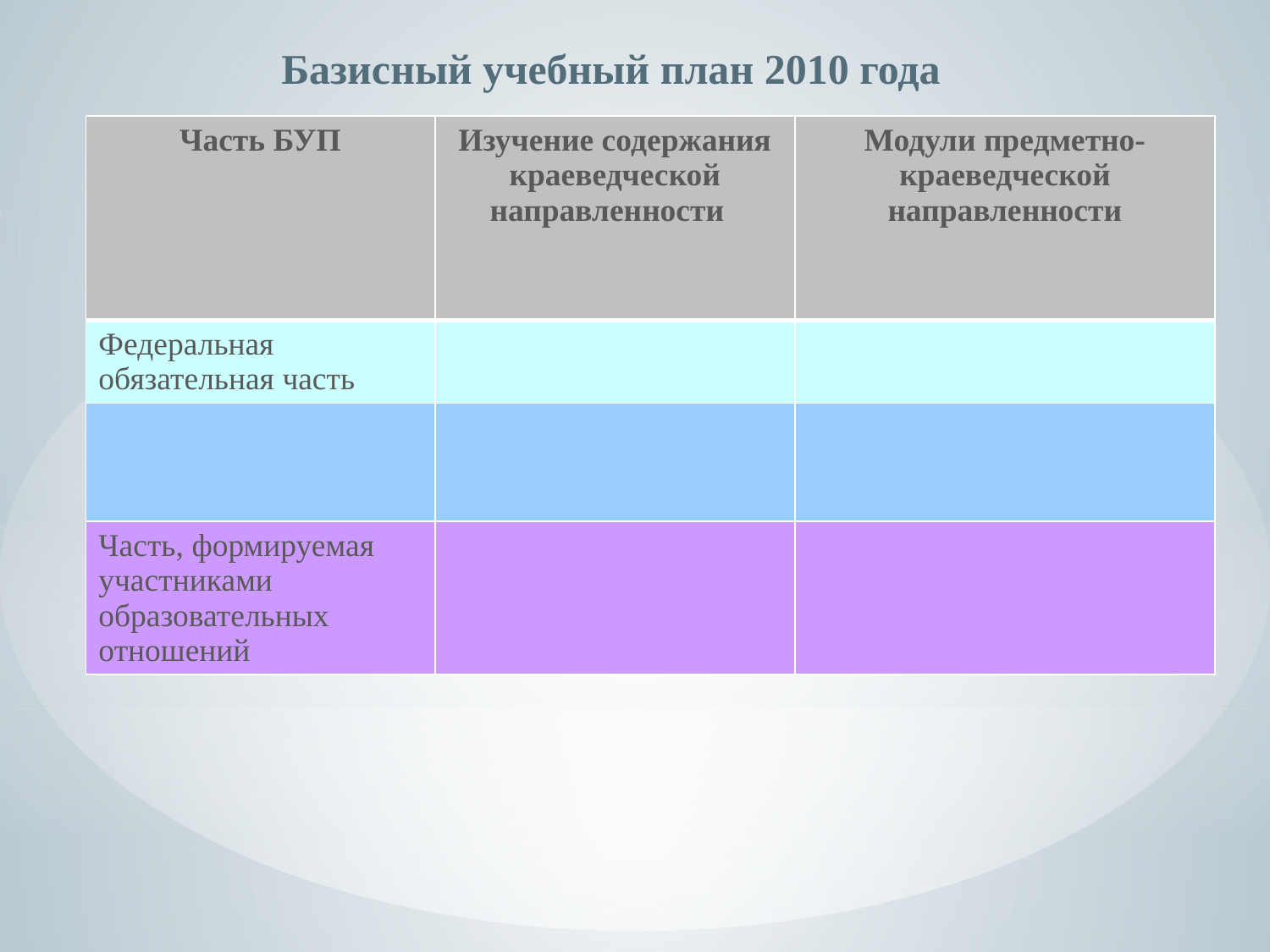

Базисный учебный план 2010 года
| Часть БУП | Изучение содержания краеведческой направленности | Модули предметно-краеведческой направленности |
| --- | --- | --- |
| Федеральная обязательная часть |  |  |
|  |  |  |
| Часть, формируемая участниками образовательных отношений |  |  |